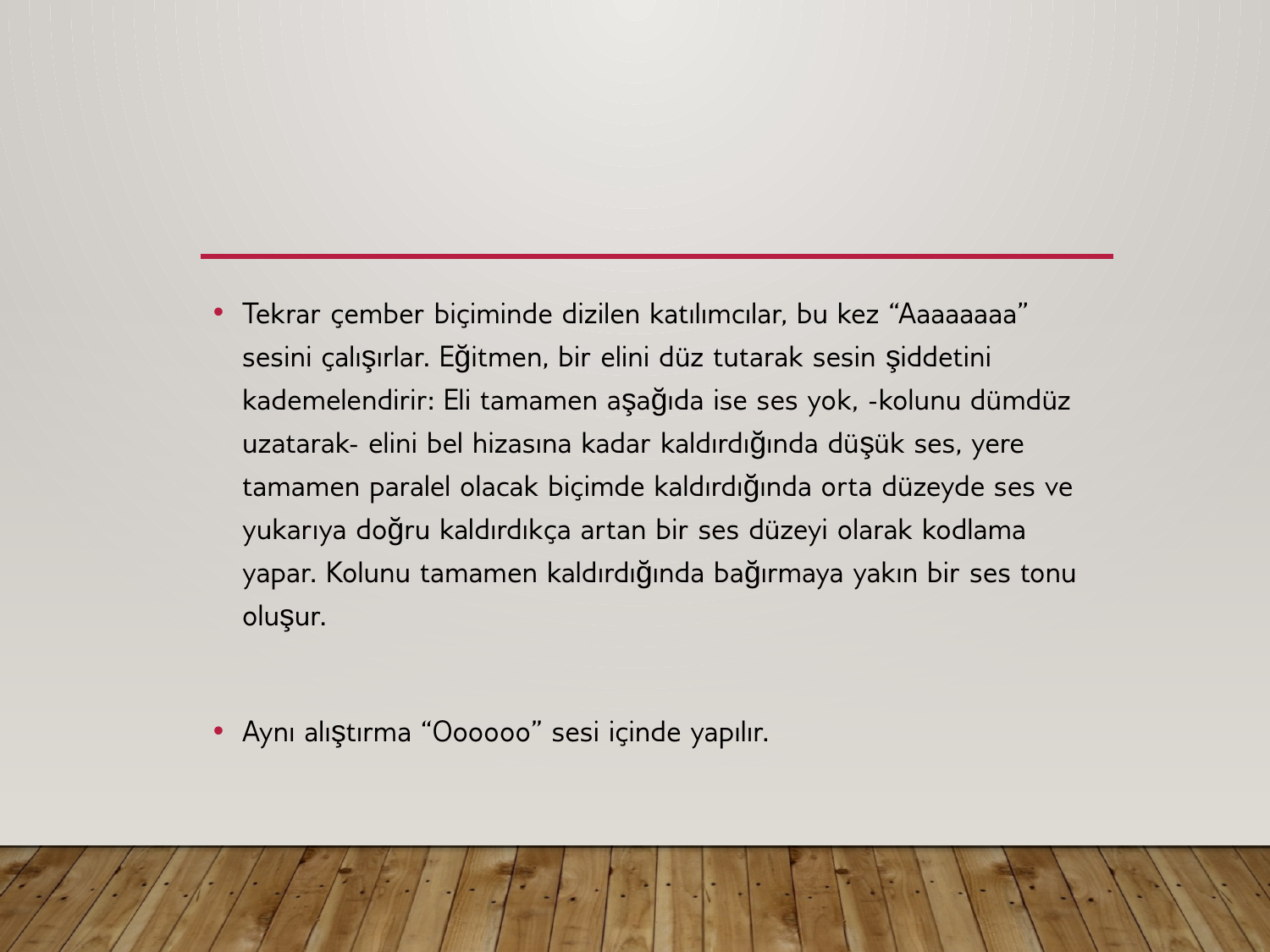

#
Tekrar çember biçiminde dizilen katılımcılar, bu kez “Aaaaaaaa” sesini çalışırlar. Eğitmen, bir elini düz tutarak sesin şiddetini kademelendirir: Eli tamamen aşağıda ise ses yok, -kolunu dümdüz uzatarak- elini bel hizasına kadar kaldırdığında düşük ses, yere tamamen paralel olacak biçimde kaldırdığında orta düzeyde ses ve yukarıya doğru kaldırdıkça artan bir ses düzeyi olarak kodlama yapar. Kolunu tamamen kaldırdığında bağırmaya yakın bir ses tonu oluşur.

Aynı alıştırma “Oooooo” sesi içinde yapılır.